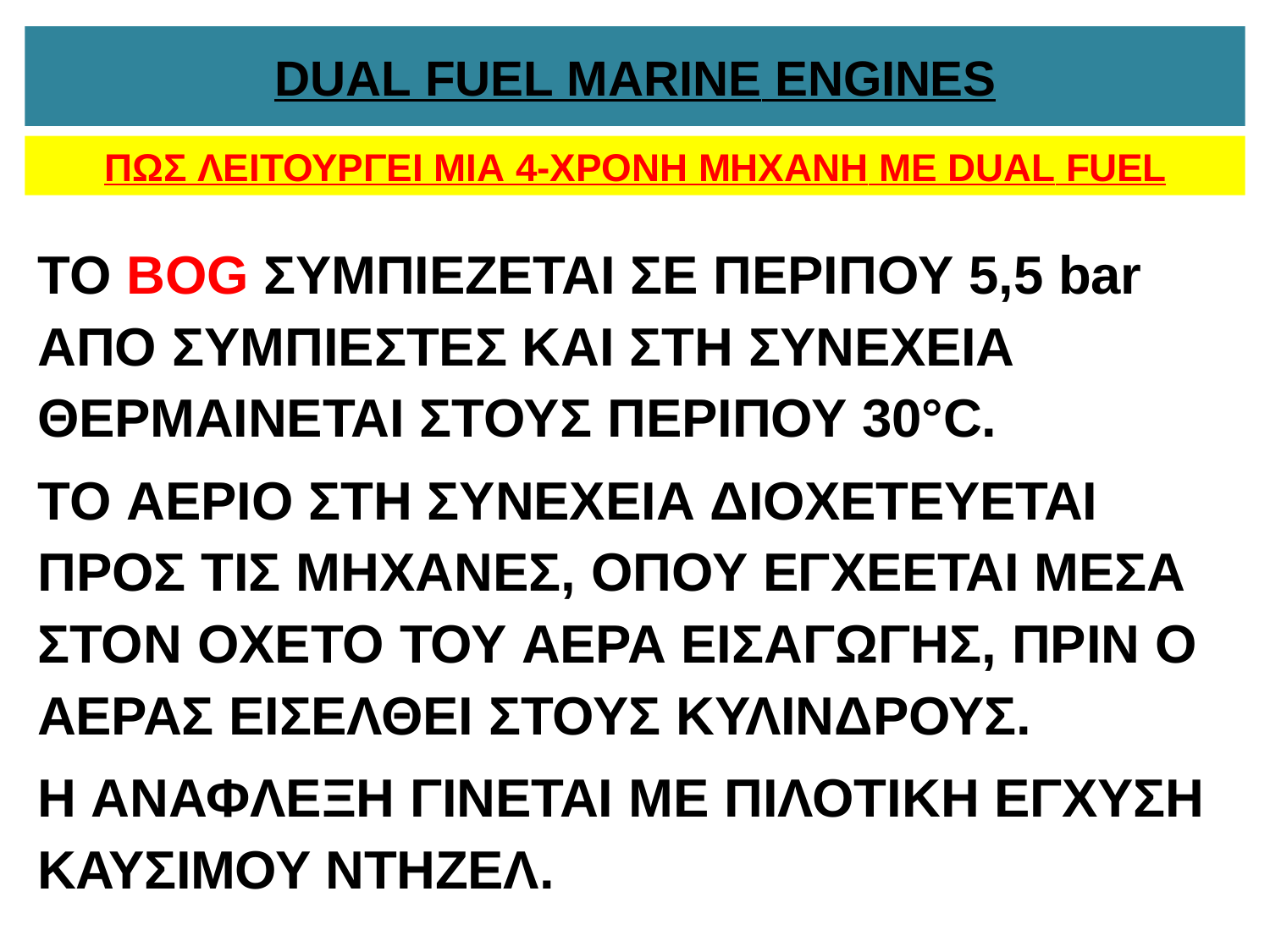

# DUAL FUEL MARINE ENGINES

ΠΩΣ ΛΕΙΤΟΥΡΓEI ΜΙΑ 4-ΧΡΟΝΗ ΜΗΧΑΝΗ ΜΕ DUAL FUEL

ΤΟ BOG ΣΥΜΠΙΕΖΕΤΑΙ ΣΕ ΠΕΡΙΠΟΥ 5,5 bar ΑΠΟ ΣΥΜΠΙΕΣΤΕΣ ΚΑΙ ΣΤΗ ΣΥΝΕΧΕΙΑ ΘΕΡΜΑΙΝΕΤΑΙ ΣΤΟΥΣ ΠΕΡΙΠΟΥ 30°C.
ΤΟ ΑΕΡΙΟ ΣΤΗ ΣΥΝΕΧΕΙΑ ΔΙΟΧΕΤΕΥΕΤΑΙ ΠΡΟΣ ΤΙΣ ΜΗΧΑΝΕΣ, ΟΠΟΥ ΕΓΧΕΕΤΑΙ ΜΕΣΑ  ΣΤΟΝ ΟΧΕΤΟ ΤΟΥ ΑΕΡΑ ΕΙΣΑΓΩΓΗΣ, ΠΡΙΝ Ο ΑΕΡΑΣ ΕΙΣΕΛΘΕΙ ΣΤΟΥΣ ΚΥΛΙΝΔΡΟΥΣ.
Η ΑΝΑΦΛΕΞΗ ΓΙΝΕΤΑΙ ΜΕ ΠΙΛΟΤΙΚΗ ΕΓΧΥΣΗ ΚΑΥΣΙΜΟΥ ΝΤΗΖΕΛ.